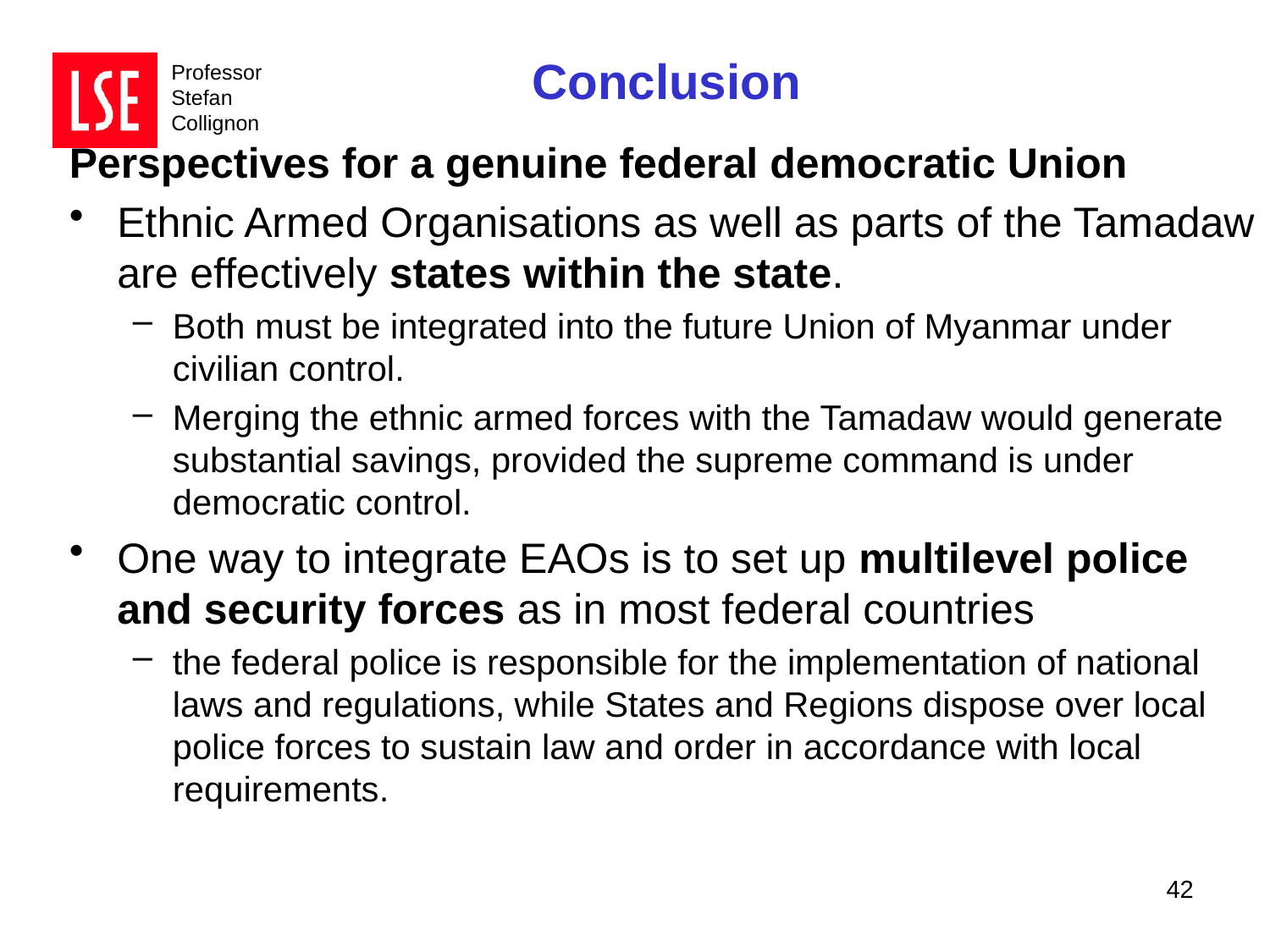

Conclusion
Perspectives for a genuine federal democratic Union
Ethnic Armed Organisations as well as parts of the Tamadaw are effectively states within the state.
Both must be integrated into the future Union of Myanmar under civilian control.
Merging the ethnic armed forces with the Tamadaw would generate substantial savings, provided the supreme command is under democratic control.
One way to integrate EAOs is to set up multilevel police and security forces as in most federal countries
the federal police is responsible for the implementation of national laws and regulations, while States and Regions dispose over local police forces to sustain law and order in accordance with local requirements.
42